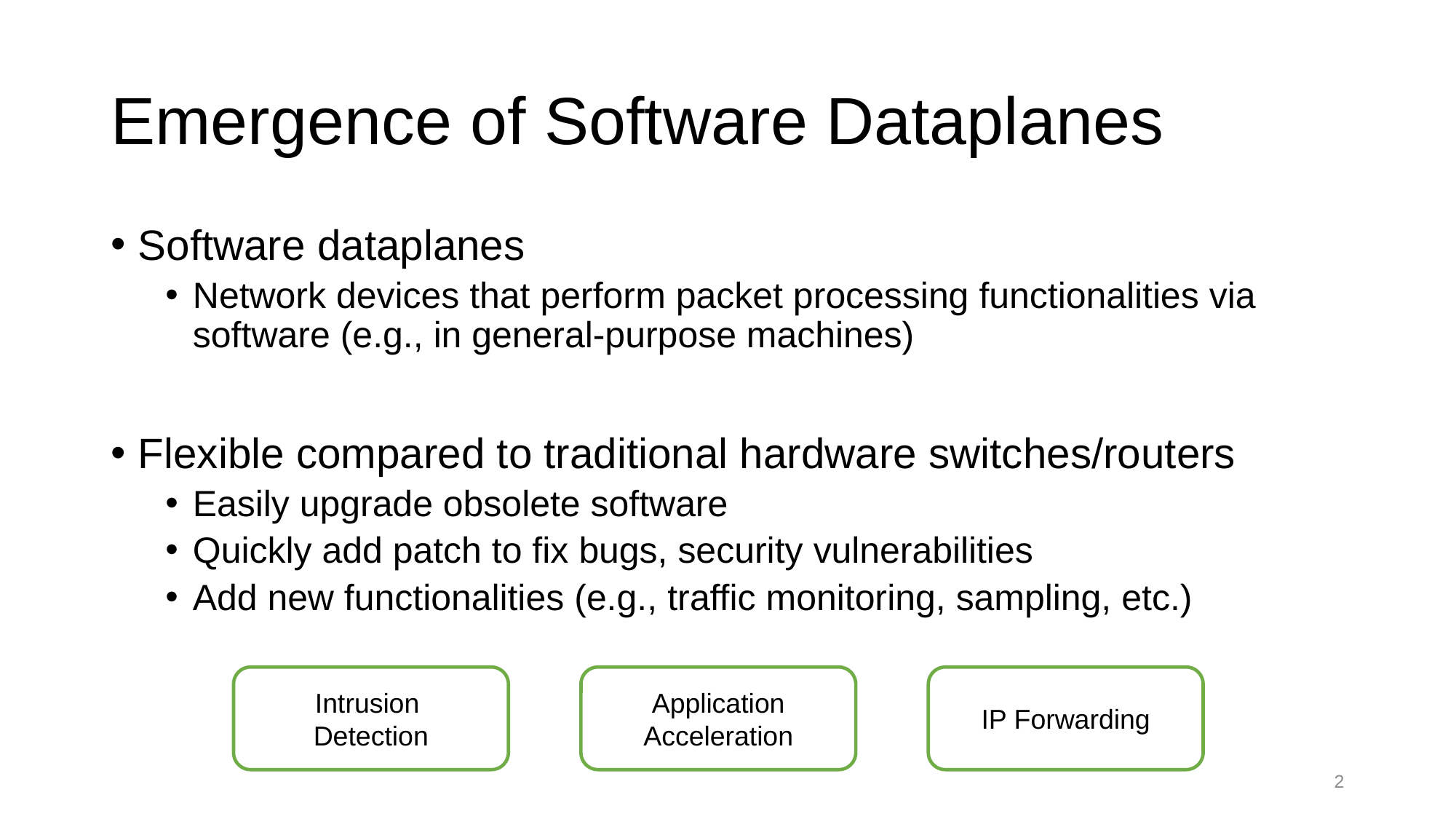

# Emergence of Software Dataplanes
Software dataplanes
Network devices that perform packet processing functionalities via software (e.g., in general-purpose machines)

Flexible compared to traditional hardware switches/routers
Easily upgrade obsolete software
Quickly add patch to fix bugs, security vulnerabilities
Add new functionalities (e.g., traffic monitoring, sampling, etc.)
Intrusion
Detection
Application Acceleration
IP Forwarding
2